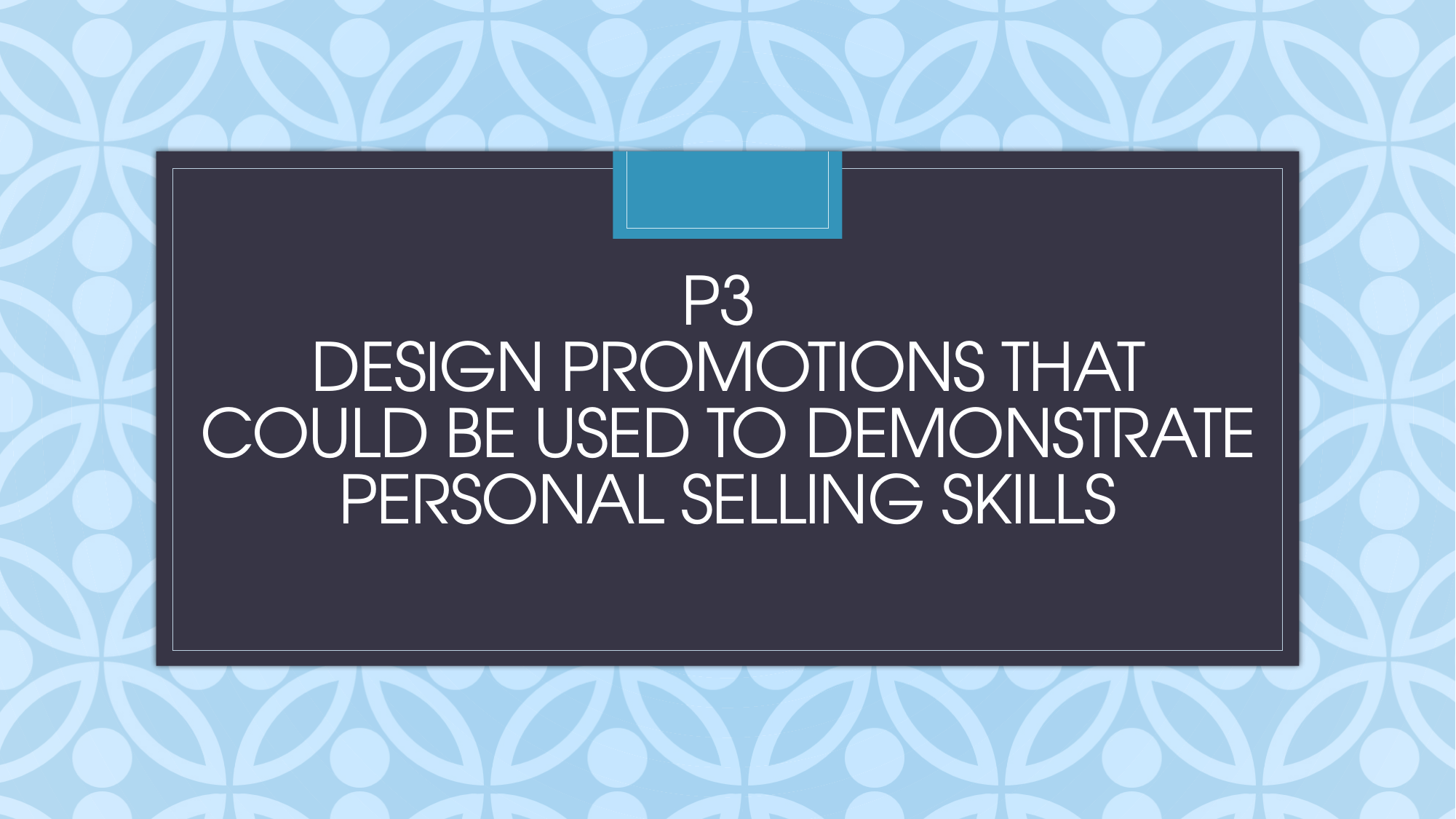

# P3 Design promotions that could be used to demonstrate personal selling skills